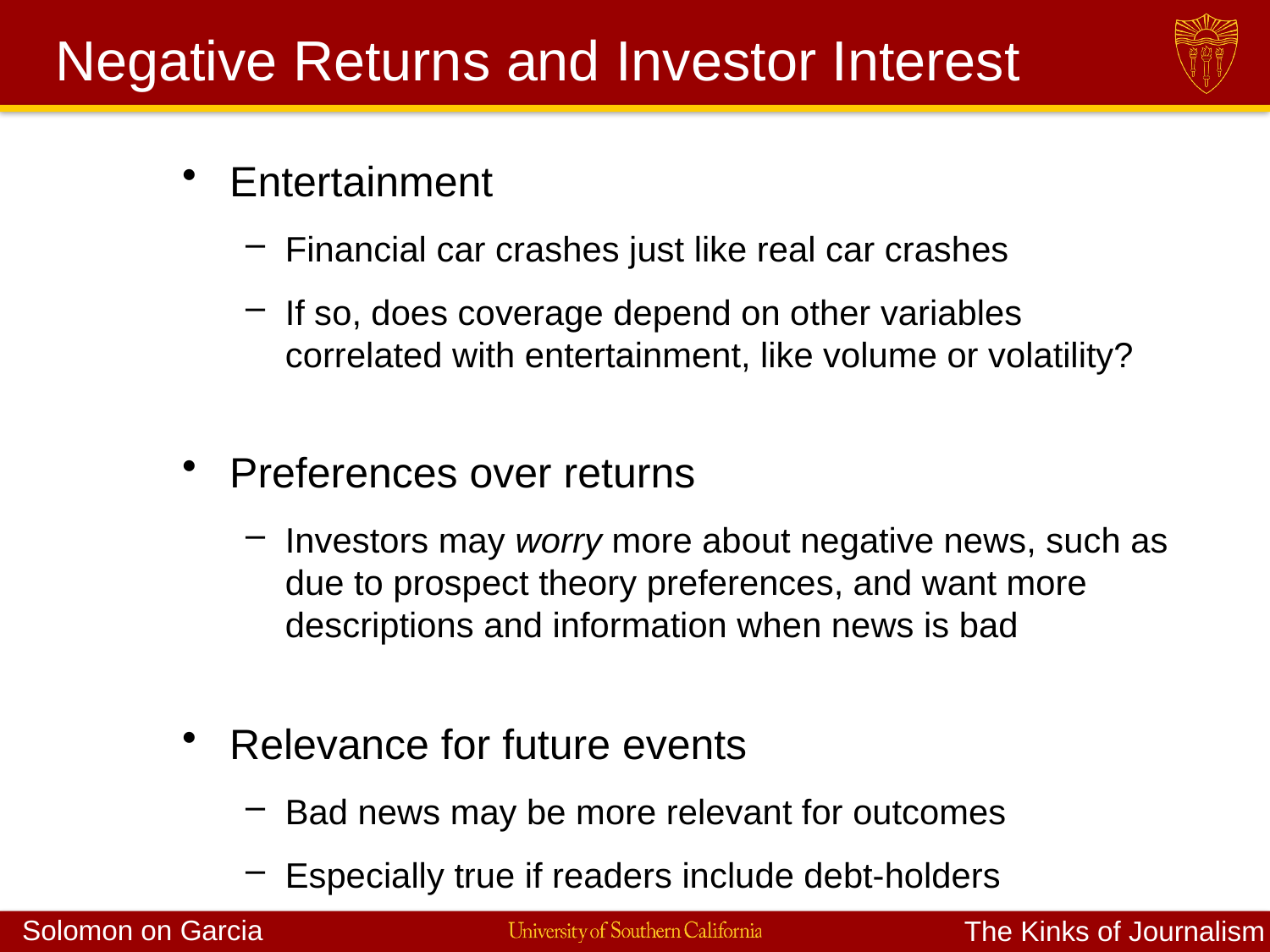

# Negative Returns and Investor Interest
Entertainment
Financial car crashes just like real car crashes
If so, does coverage depend on other variables correlated with entertainment, like volume or volatility?

Preferences over returns
Investors may worry more about negative news, such as due to prospect theory preferences, and want more descriptions and information when news is bad

Relevance for future events
Bad news may be more relevant for outcomes
Especially true if readers include debt-holders